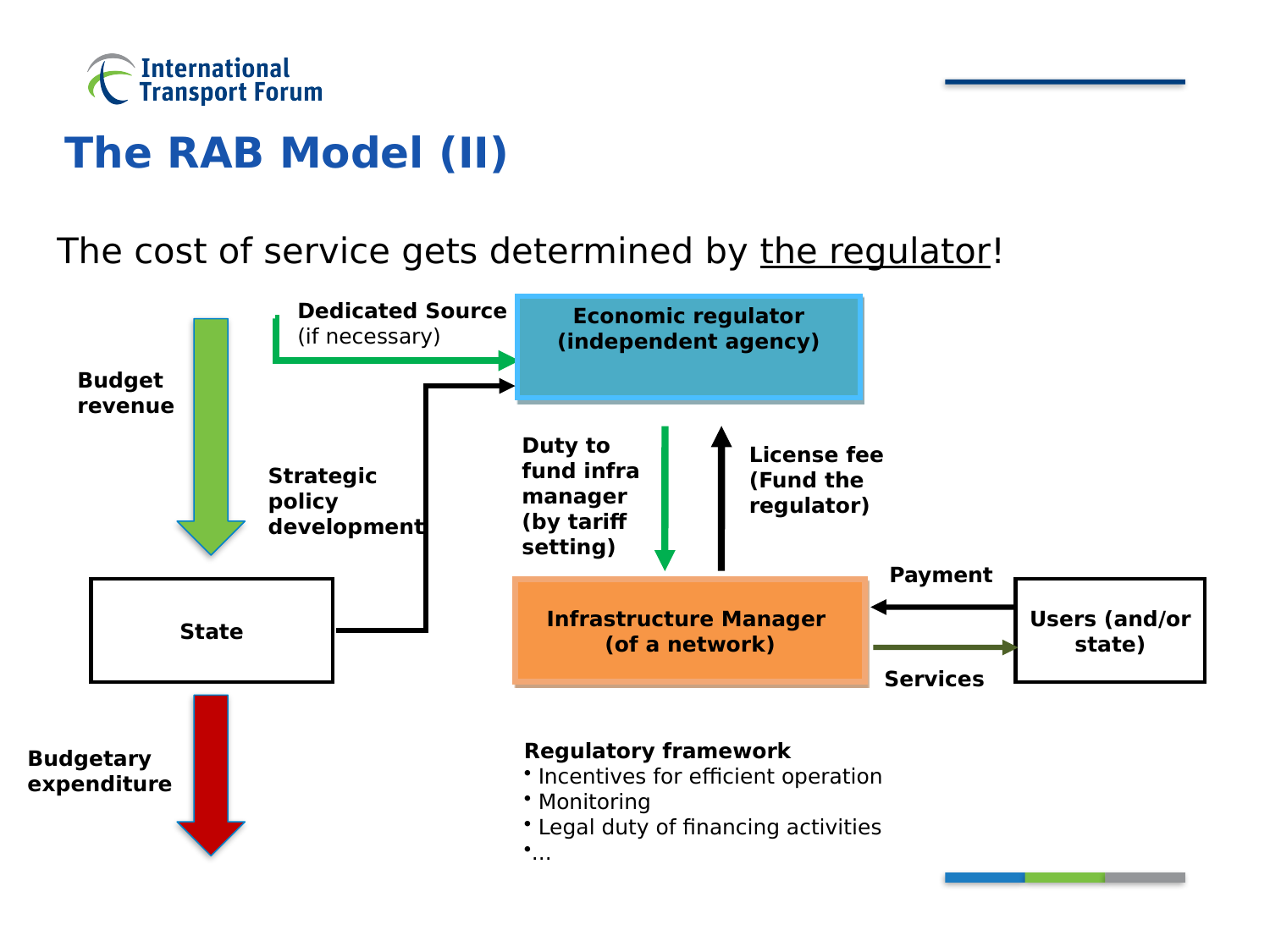

# The RAB Model (II)

The cost of service gets determined by the regulator!
Dedicated Source
(if necessary)
Economic regulator
(independent agency)

Budget revenue

Duty to fund infra manager (by tariff setting)

License fee (Fund the regulator)
Strategic policy development

Payment
State
Infrastructure Manager
(of a network)
Users (and/or state)

Services

Regulatory framework
 Incentives for efficient operation
 Monitoring
 Legal duty of financing activities
...
Budgetary expenditure